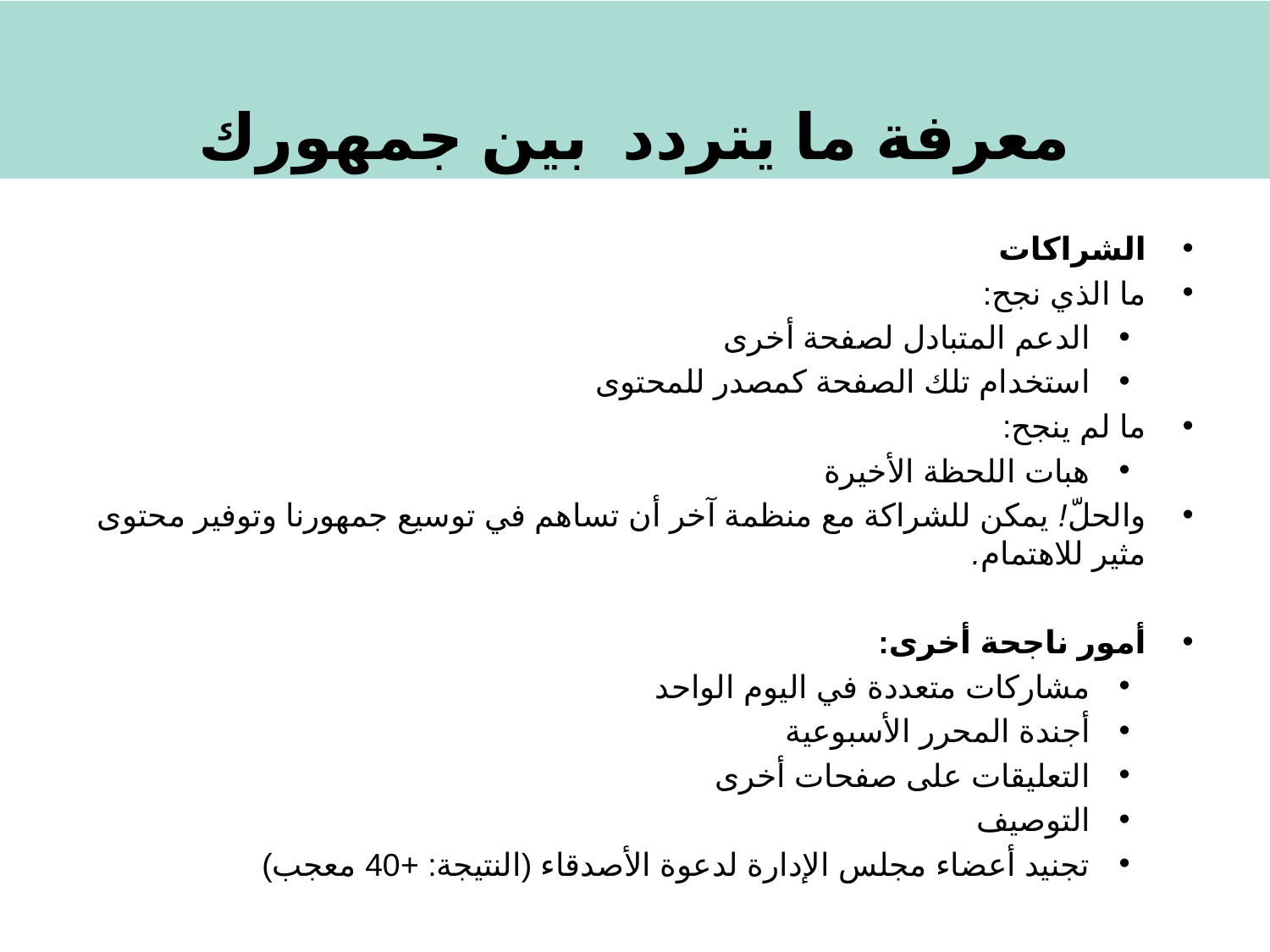

# معرفة ما يتردد  بين جمهورك
الشراكات
ما الذي نجح:
الدعم المتبادل لصفحة أخرى
استخدام تلك الصفحة كمصدر للمحتوى
ما لم ينجح:
هبات اللحظة الأخيرة
والحلّ! يمكن للشراكة مع منظمة آخر أن تساهم في توسيع جمهورنا وتوفير محتوى مثير للاهتمام.

أمور ناجحة أخرى:
مشاركات متعددة في اليوم الواحد
أجندة المحرر الأسبوعية
التعليقات على صفحات أخرى
التوصيف
تجنيد أعضاء مجلس الإدارة لدعوة الأصدقاء (النتيجة: +40 معجب)